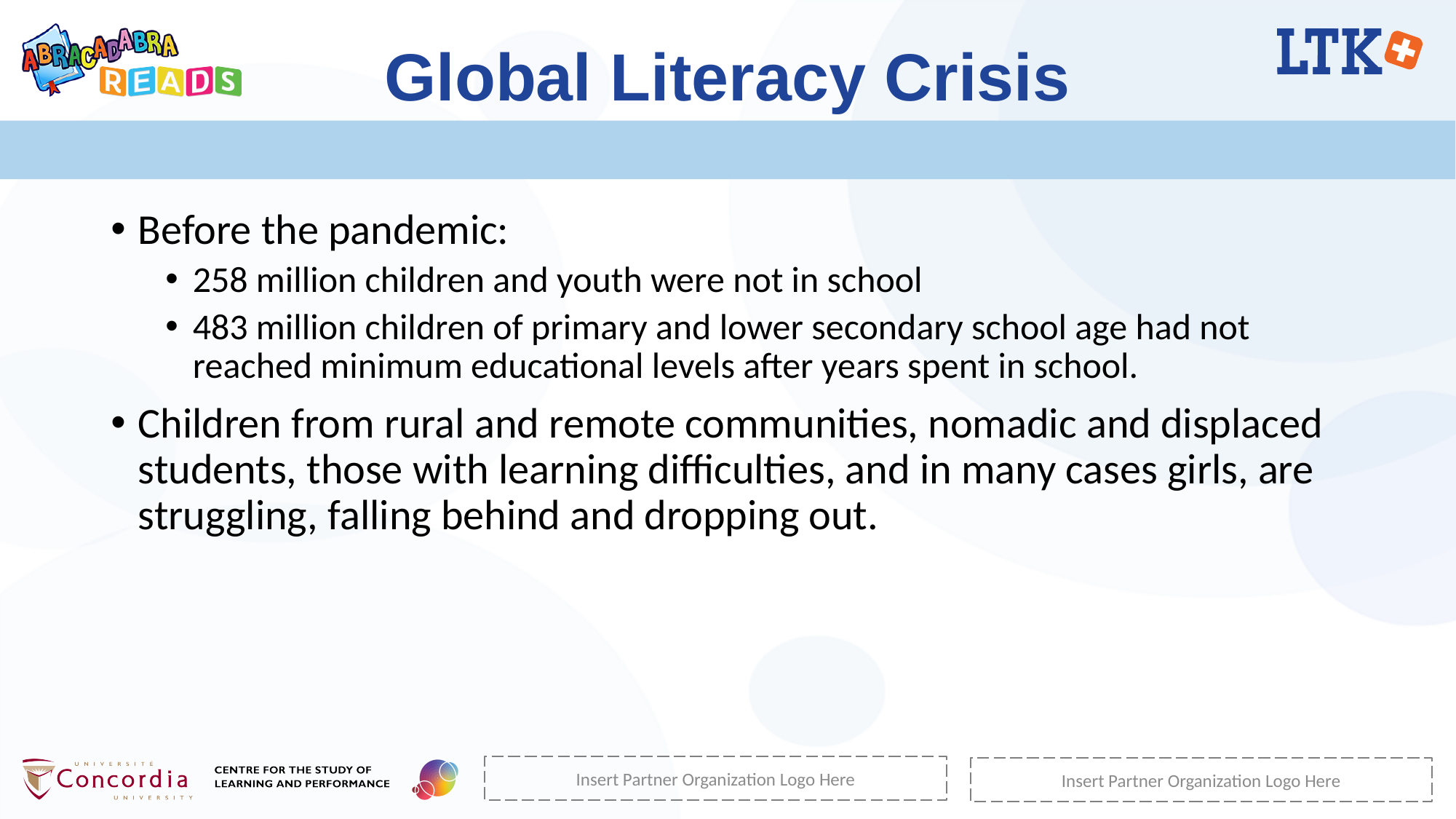

# Global Literacy Crisis
Before the pandemic:
258 million children and youth were not in school
483 million children of primary and lower secondary school age had not reached minimum educational levels after years spent in school.
Children from rural and remote communities, nomadic and displaced students, those with learning difficulties, and in many cases girls, are struggling, falling behind and dropping out.